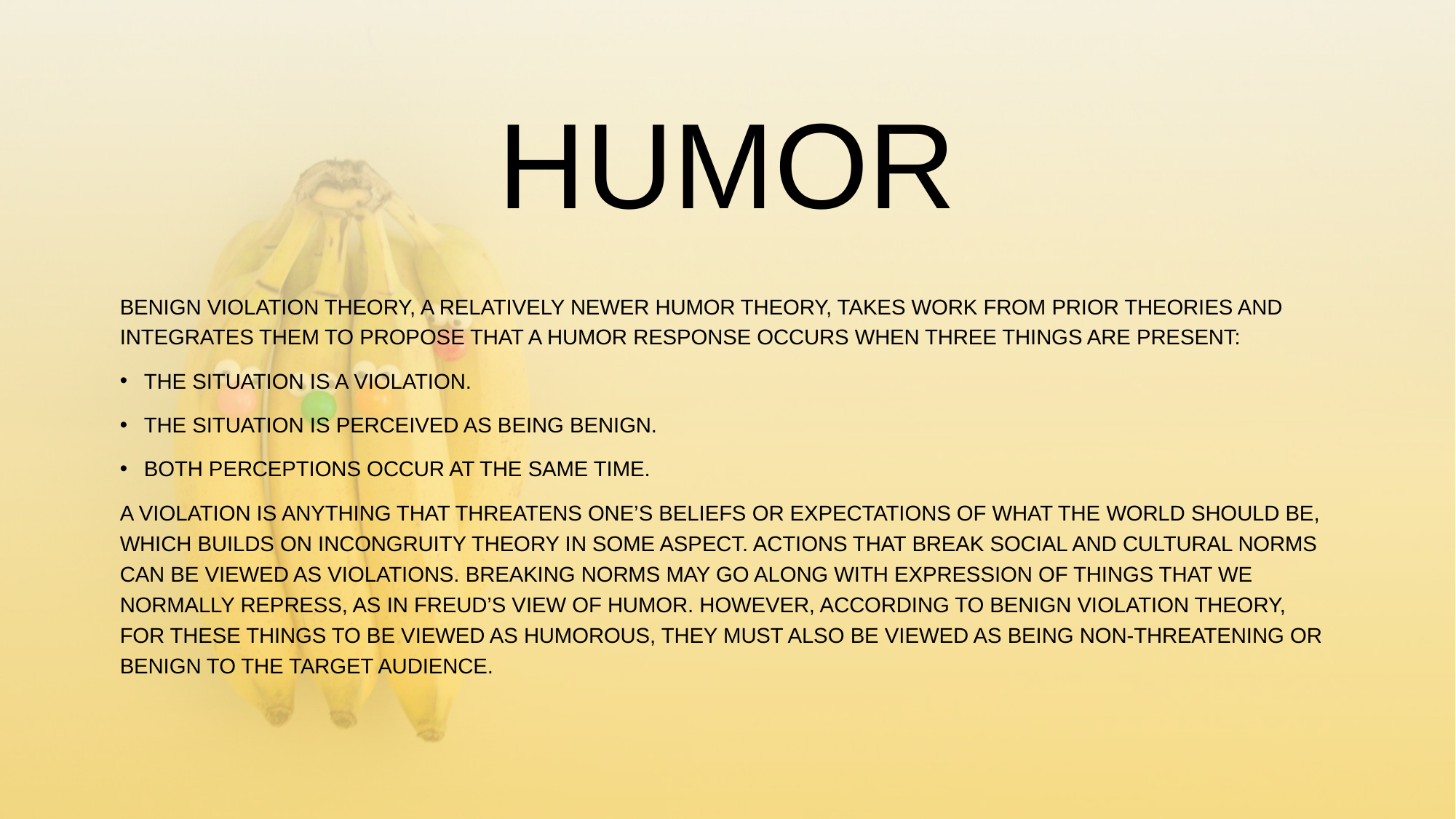

# HUMOR
BENIGN VIOLATION THEORY, A RELATIVELY NEWER HUMOR THEORY, TAKES WORK FROM PRIOR THEORIES AND INTEGRATES THEM TO PROPOSE THAT A HUMOR RESPONSE OCCURS WHEN THREE THINGS ARE PRESENT:
THE SITUATION IS A VIOLATION.
THE SITUATION IS PERCEIVED AS BEING BENIGN.
BOTH PERCEPTIONS OCCUR AT THE SAME TIME.
A VIOLATION IS ANYTHING THAT THREATENS ONE’S BELIEFS OR EXPECTATIONS OF WHAT THE WORLD SHOULD BE, WHICH BUILDS ON INCONGRUITY THEORY IN SOME ASPECT. ACTIONS THAT BREAK SOCIAL AND CULTURAL NORMS CAN BE VIEWED AS VIOLATIONS. BREAKING NORMS MAY GO ALONG WITH EXPRESSION OF THINGS THAT WE NORMALLY REPRESS, AS IN FREUD’S VIEW OF HUMOR. HOWEVER, ACCORDING TO BENIGN VIOLATION THEORY, FOR THESE THINGS TO BE VIEWED AS HUMOROUS, THEY MUST ALSO BE VIEWED AS BEING NON-THREATENING OR BENIGN TO THE TARGET AUDIENCE.